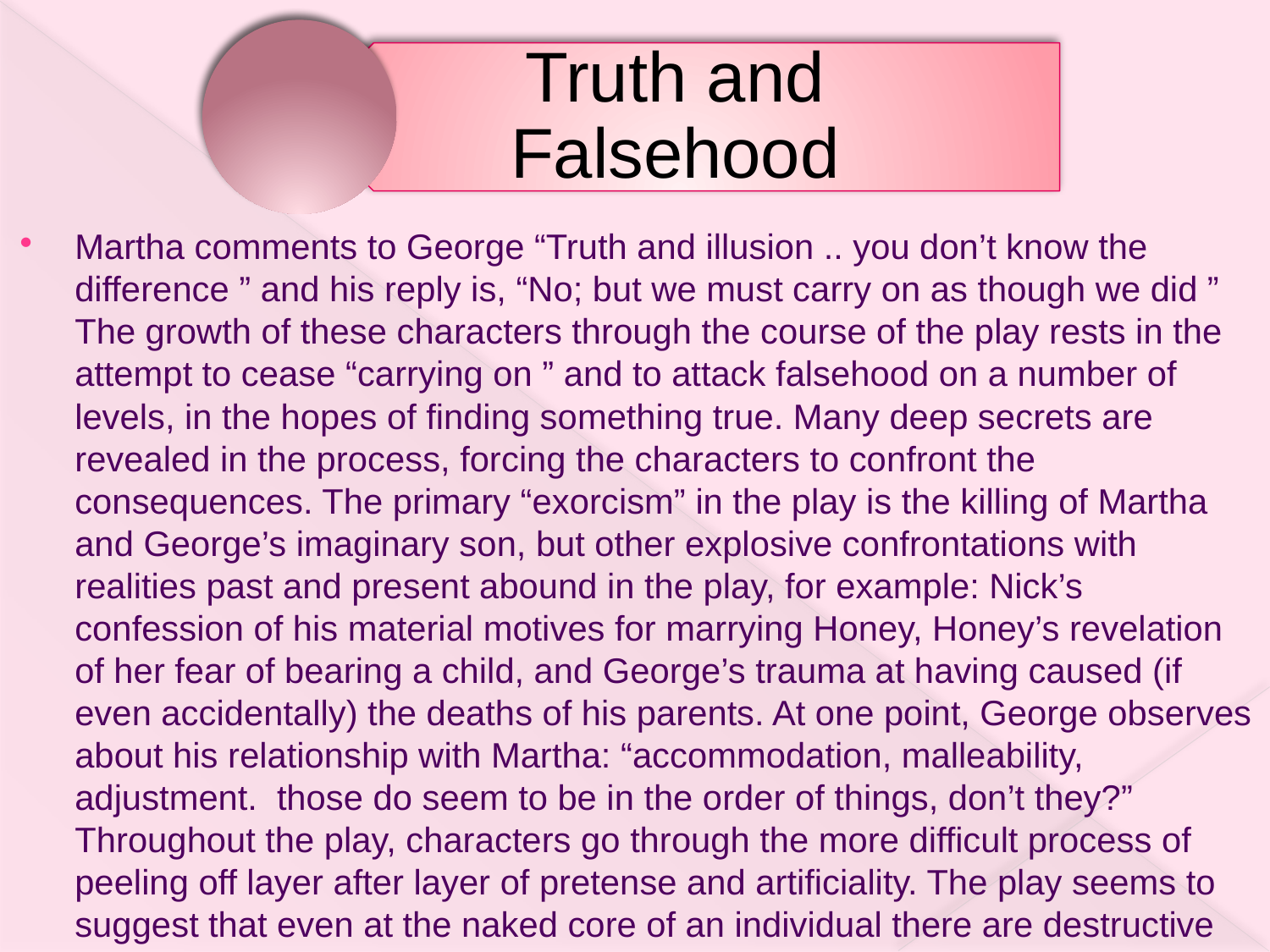

Truth and Falsehood
Martha comments to George “Truth and illusion .. you don’t know the difference ” and his reply is, “No; but we must carry on as though we did ” The growth of these characters through the course of the play rests in the attempt to cease “carrying on ” and to attack falsehood on a number of levels, in the hopes of finding something true. Many deep secrets are revealed in the process, forcing the characters to confront the consequences. The primary “exorcism” in the play is the killing of Martha and George’s imaginary son, but other explosive confrontations with realities past and present abound in the play, for example: Nick’s confession of his material motives for marrying Honey, Honey’s revelation of her fear of bearing a child, and George’s trauma at having caused (if even accidentally) the deaths of his parents. At one point, George observes about his relationship with Martha: “accommodation, malleability, adjustment.  those do seem to be in the order of things, don’t they?” Throughout the play, characters go through the more difficult process of peeling off layer after layer of pretense and artificiality. The play seems to suggest that even at the naked core of an individual there are destructive illusions, and the pain of losing them is staggering.